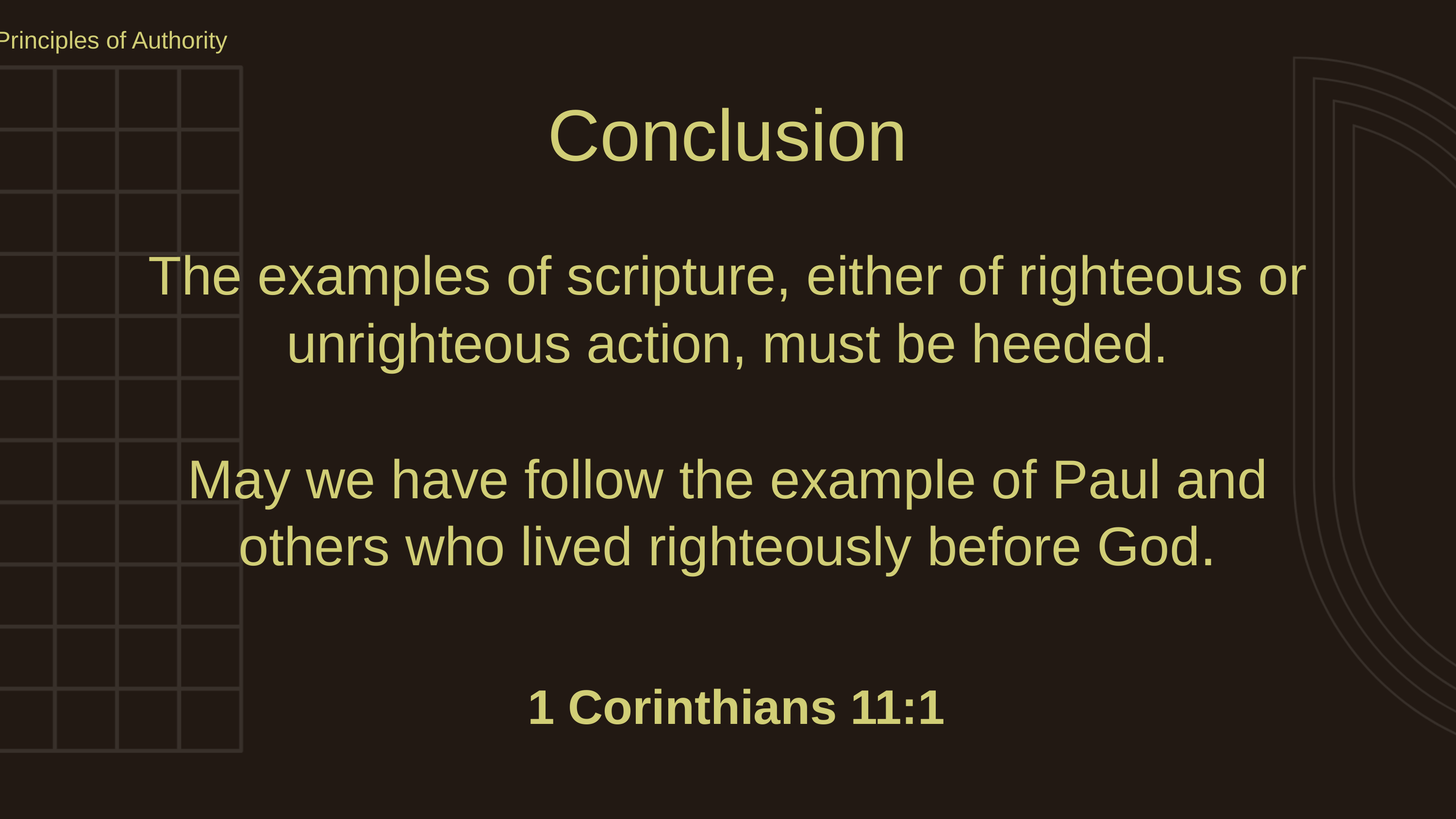

Principles of Authority
Conclusion
The examples of scripture, either of righteous or unrighteous action, must be heeded.

May we have follow the example of Paul and others who lived righteously before God.
1 Corinthians 11:1